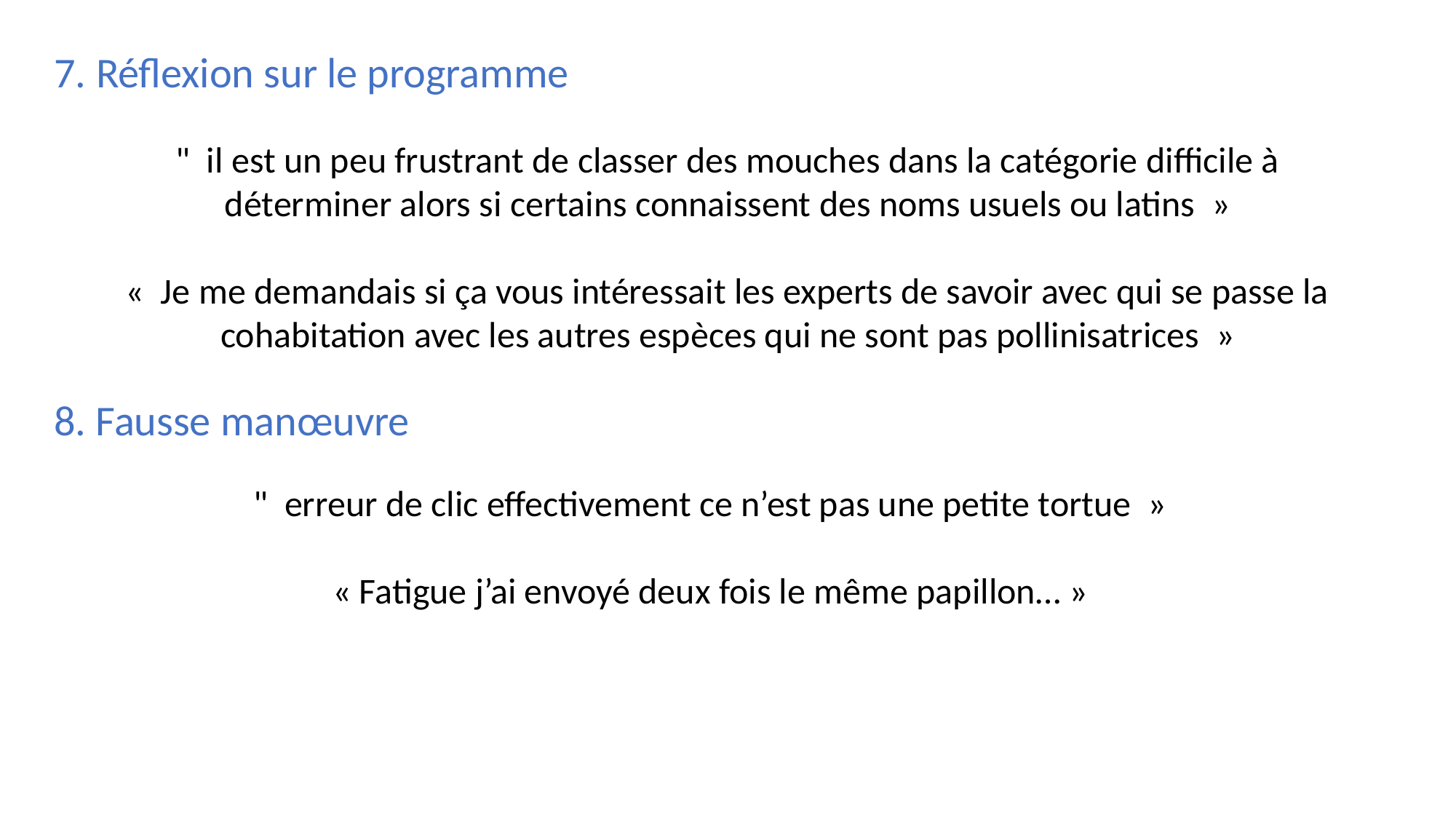

# 7. Réflexion sur le programme
"  il est un peu frustrant de classer des mouches dans la catégorie difficile à déterminer alors si certains connaissent des noms usuels ou latins  »

«  Je me demandais si ça vous intéressait les experts de savoir avec qui se passe la cohabitation avec les autres espèces qui ne sont pas pollinisatrices  »
8. Fausse manœuvre
"  erreur de clic effectivement ce n’est pas une petite tortue  »

« Fatigue j’ai envoyé deux fois le même papillon… »